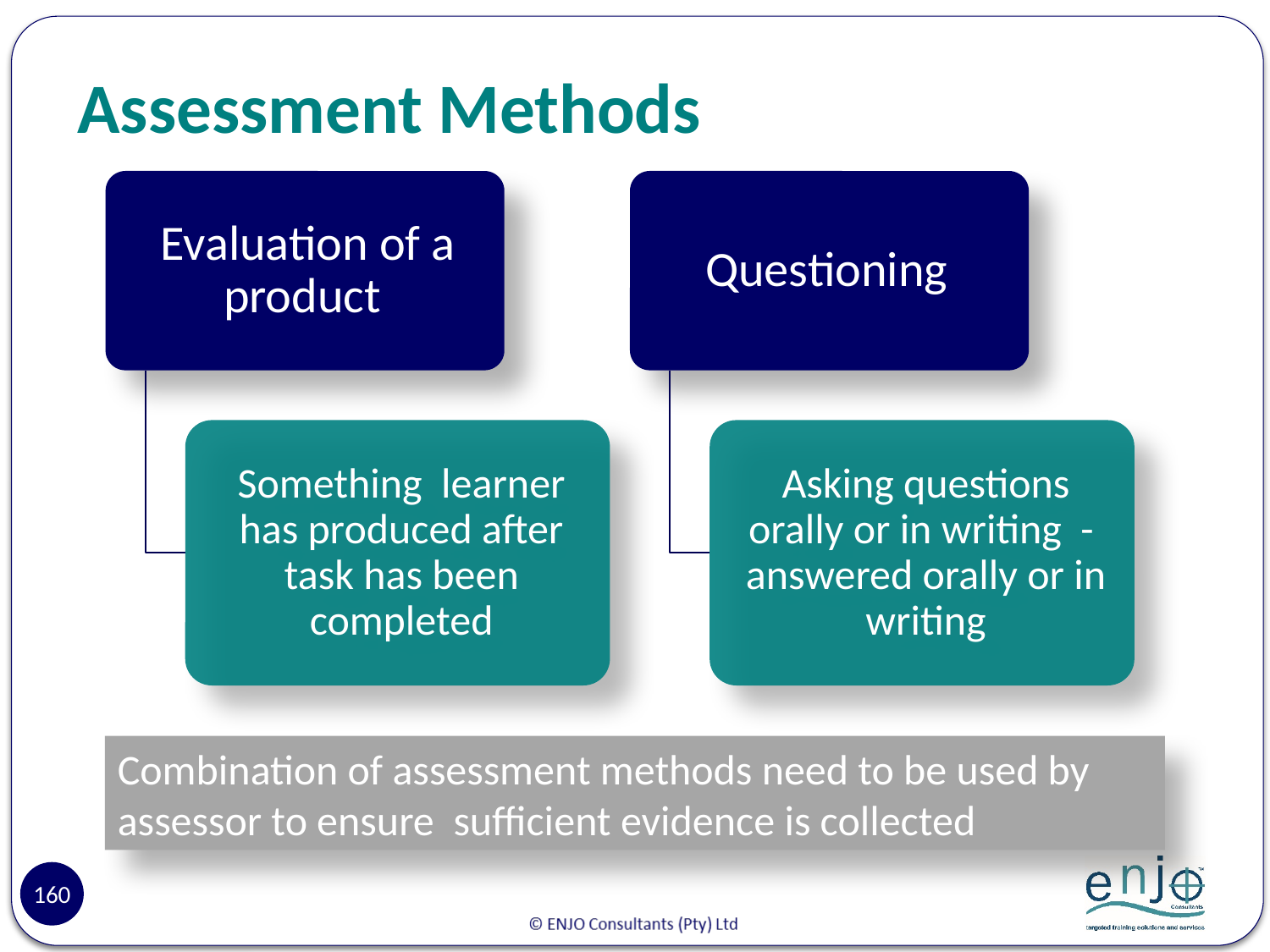

# Assessment Methods
Evaluation of a product
Something  learner has produced after task has been completed
Questioning
Asking questions orally or in writing  -  answered orally or in writing

Combination of assessment methods need to be used by assessor to ensure  sufficient evidence is collected
160